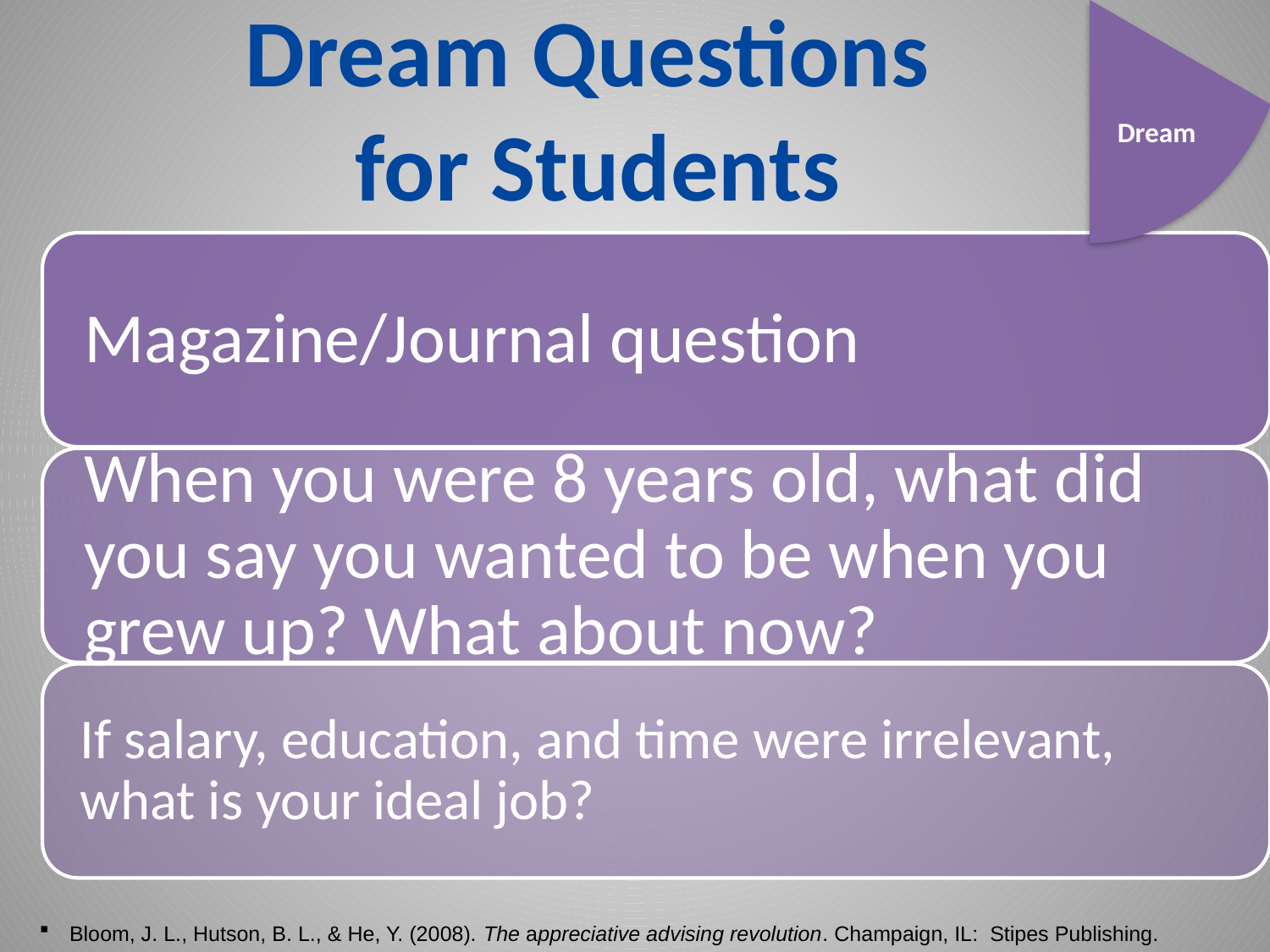

# Dream Questions for Students

Dream
Magazine/Journal question
When you were 8 years old, what did you say you wanted to be when you grew up? What about now?
If salary, education, and time were irrelevant, what is your ideal job?
Bloom, J. L., Hutson, B. L., & He, Y. (2008). The appreciative advising revolution. Champaign, IL:  Stipes Publishing.